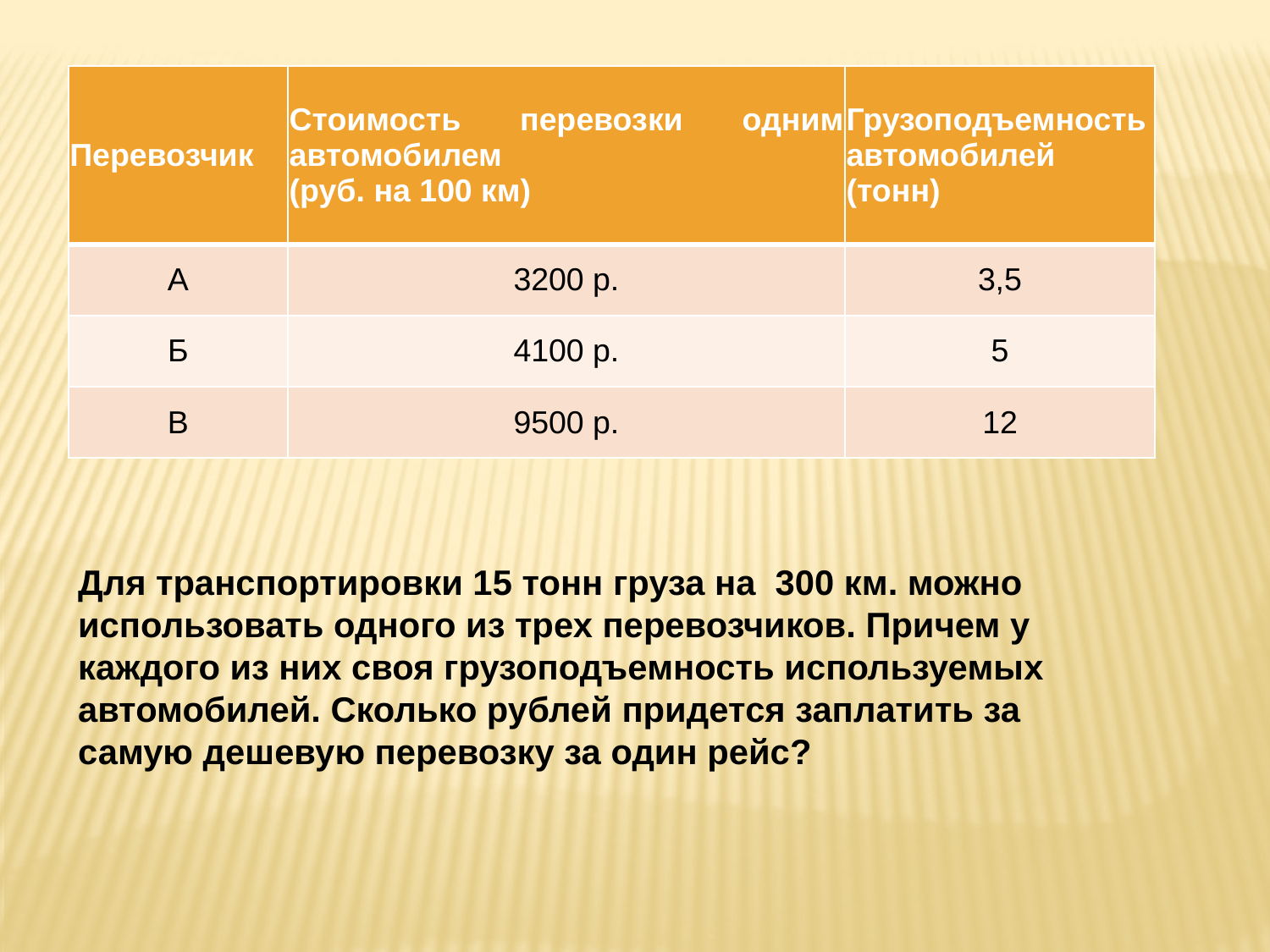

| Перевозчик | Стоимость перевозки одним автомобилем (руб. на 100 км) | Грузоподъемность автомобилей (тонн) |
| --- | --- | --- |
| А | 3200 р. | 3,5 |
| Б | 4100 р. | 5 |
| В | 9500 р. | 12 |
Для транспортировки 15 тонн груза на  300 км. можно использовать одного из трех перевозчиков. Причем у каждого из них своя грузоподъемность используемых автомобилей. Сколько рублей придется заплатить за самую дешевую перевозку за один рейс?